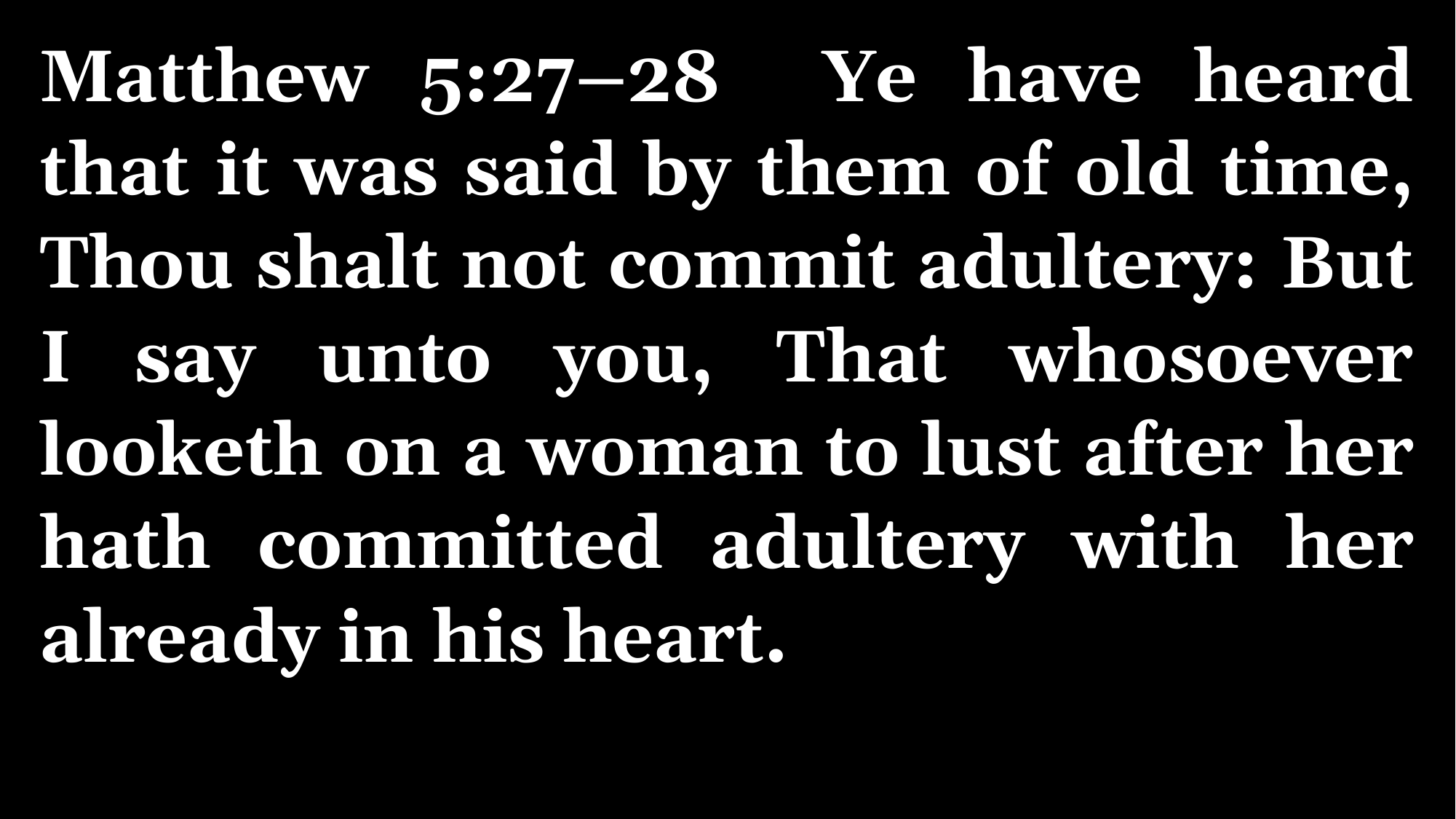

Matthew 5:27–28  Ye have heard that it was said by them of old time, Thou shalt not commit adultery: But I say unto you, That whosoever looketh on a woman to lust after her hath committed adultery with her already in his heart.